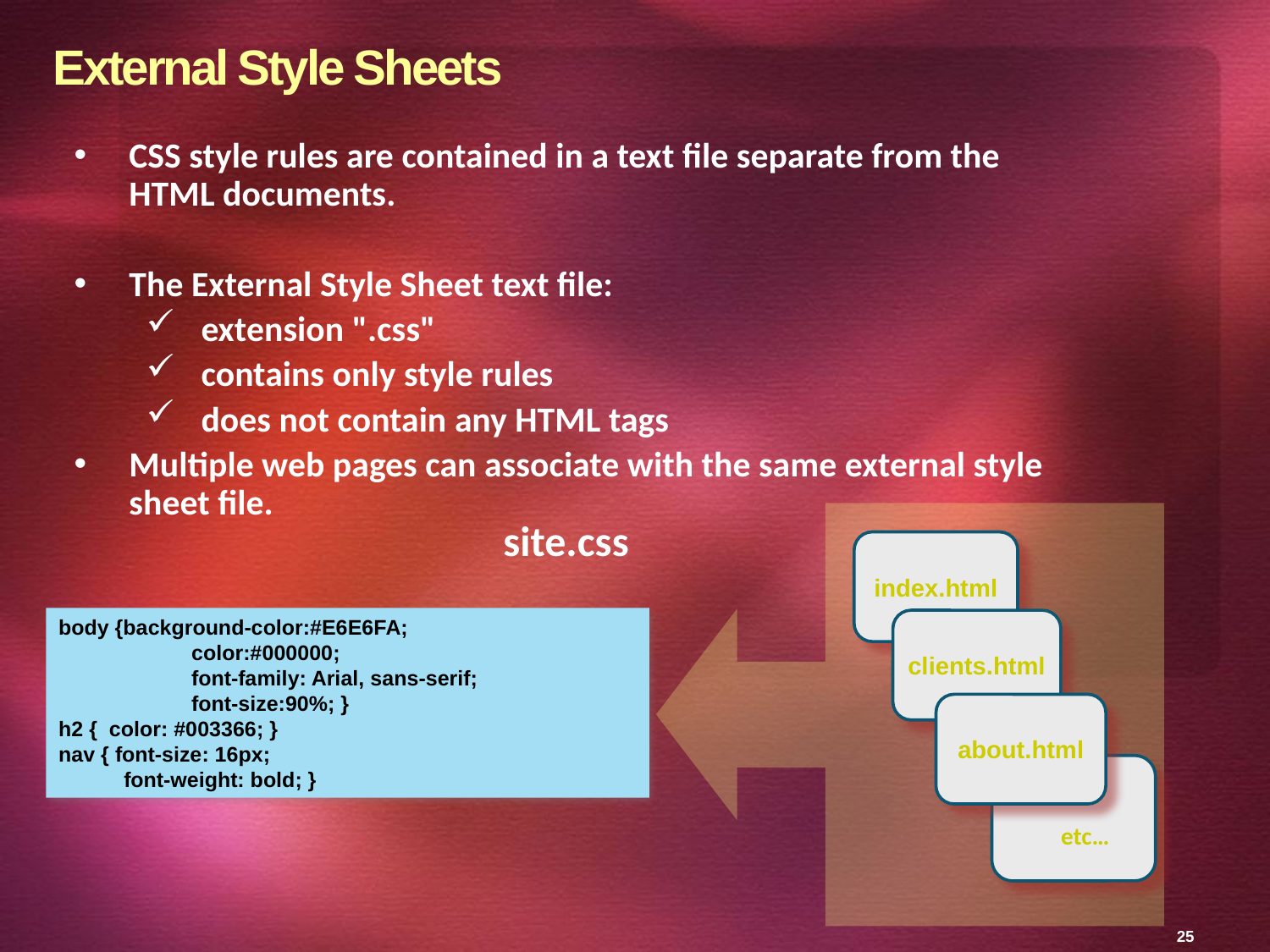

25
# External Style Sheets
CSS style rules are contained in a text file separate from the HTML documents.

The External Style Sheet text file:
extension ".css"
contains only style rules
does not contain any HTML tags
Multiple web pages can associate with the same external style sheet file.

index.html
clients.html
about.html

etc…
site.css
body {background-color:#E6E6FA;
          	 color:#000000;
          	 font-family: Arial, sans-serif;
          	 font-size:90%; }
h2 {  color: #003366; }
nav { font-size: 16px;
           font-weight: bold; }